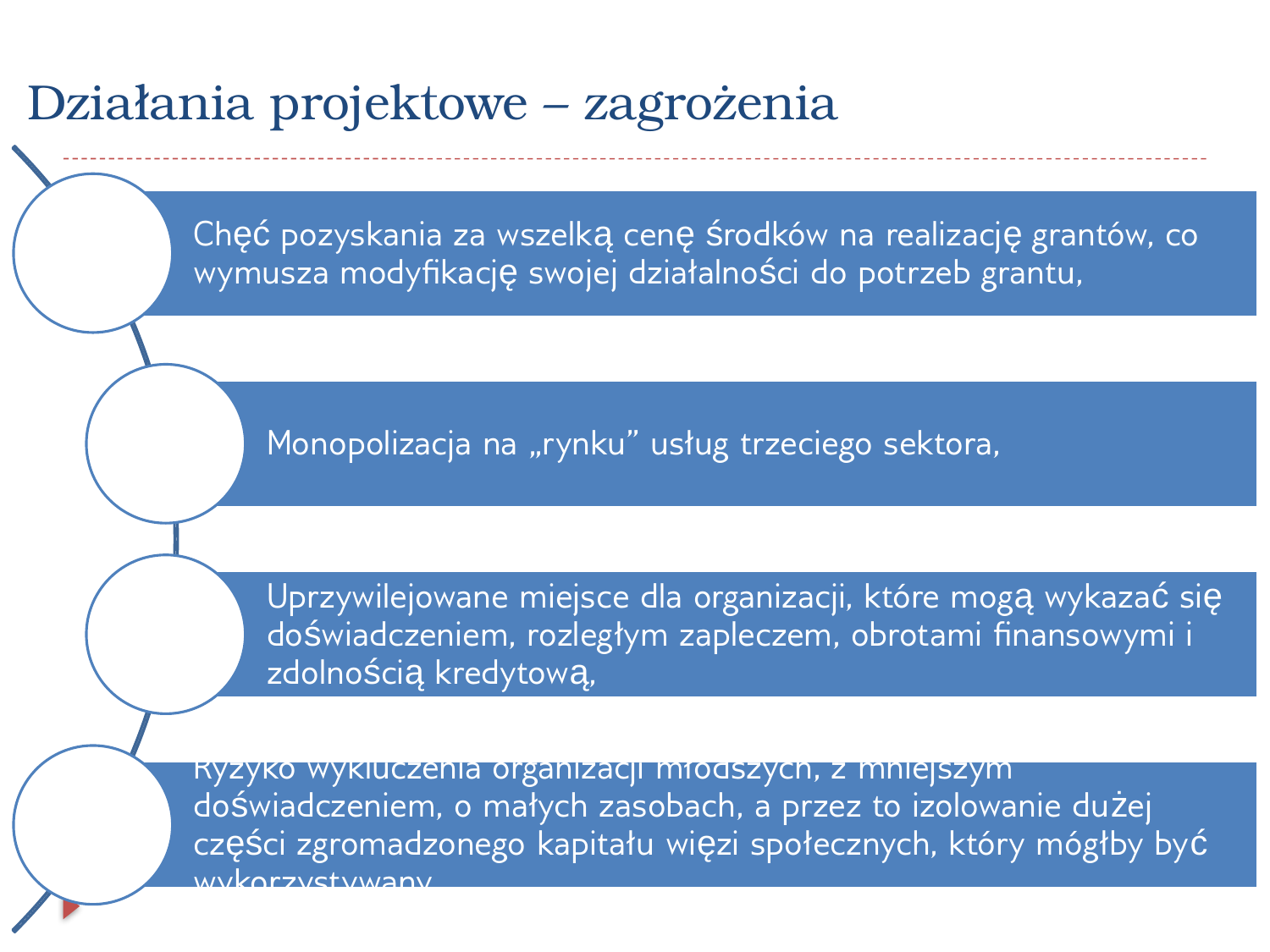

# Działania projektowe – zagrożenia
Chęć pozyskania za wszelką cenę środków na realizację grantów, co wymusza modyfikację swojej działalności do potrzeb grantu,
Monopolizacja na „rynku” usług trzeciego sektora,
Uprzywilejowane miejsce dla organizacji, które mogą wykazać się doświadczeniem, rozległym zapleczem, obrotami finansowymi i zdolnością kredytową,
Ryzyko wykluczenia organizacji młodszych, z mniejszym doświadczeniem, o małych zasobach, a przez to izolowanie dużej części zgromadzonego kapitału więzi społecznych, który mógłby być wykorzystywany.